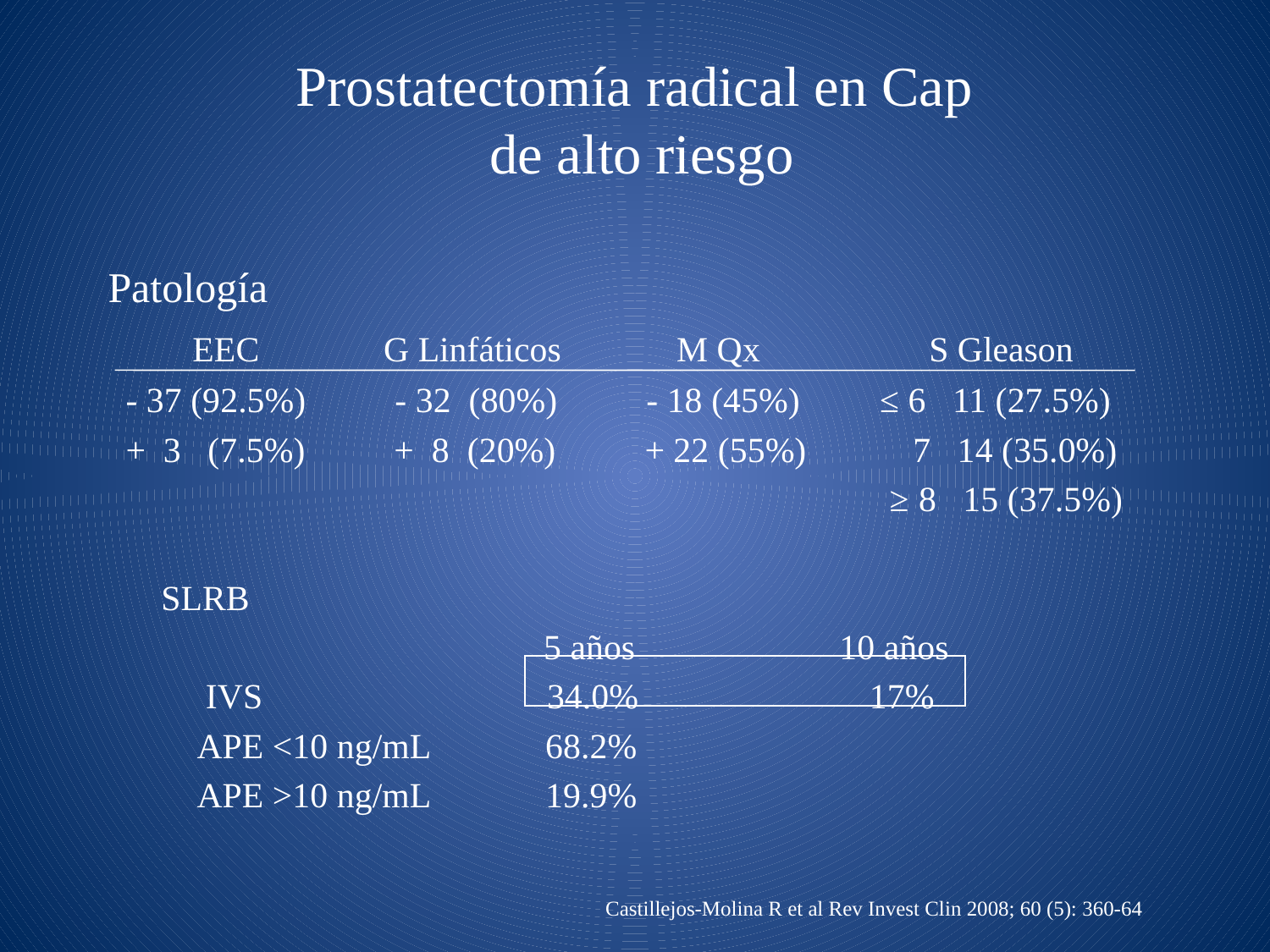

# Prostatectomía radical en Cap de alto riesgo
Patología
        EEC              G Linfáticos             M Qx                   S Gleason
  - 37 (92.5%)          - 32  (80%)          - 18 (45%)         ≤ 6   11 (27.5%)
  +  3   (7.5%)          +  8  (20%)          + 22 (55%)            7   14 (35.0%)
                                                                                        ≥ 8   15 (37.5%)

      SLRB
                                                 5 años                       10 años
           IVS                                34.0%                          17%
          APE <10 ng/mL             68.2%
          APE >10 ng/mL             19.9%

Castillejos-Molina R et al Rev Invest Clin 2008; 60 (5): 360-64